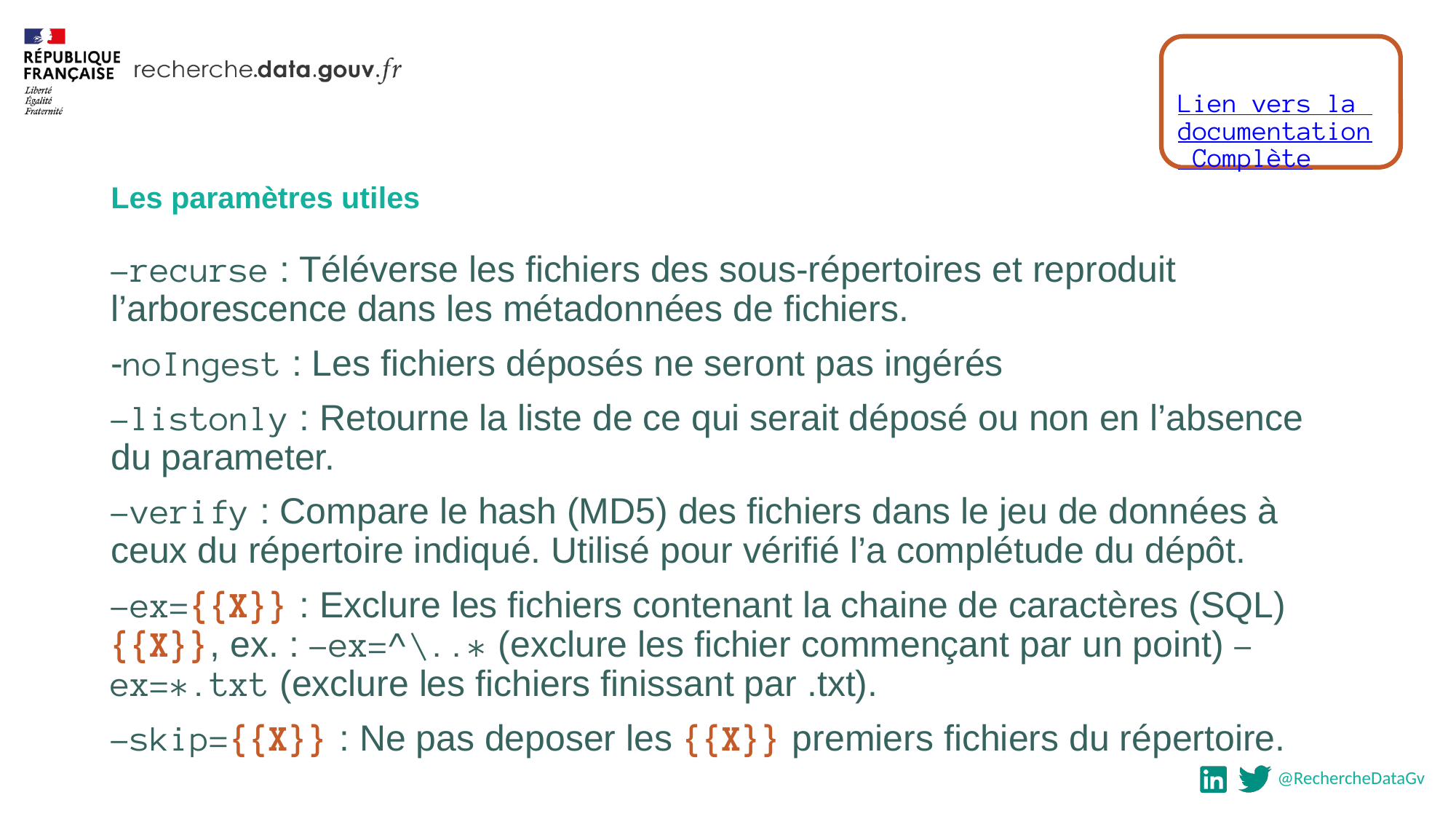

Lien vers la documentation Complète
Les paramètres utiles
-recurse : Téléverse les fichiers des sous-répertoires et reproduit l’arborescence dans les métadonnées de fichiers.
-noIngest : Les fichiers déposés ne seront pas ingérés
-listonly : Retourne la liste de ce qui serait déposé ou non en l’absence du parameter.
-verify : Compare le hash (MD5) des fichiers dans le jeu de données à ceux du répertoire indiqué. Utilisé pour vérifié l’a complétude du dépôt.
-ex={{X}} : Exclure les fichiers contenant la chaine de caractères (SQL) {{X}}, ex. : -ex=^\..* (exclure les fichier commençant par un point) -ex=*.txt (exclure les fichiers finissant par .txt).
-skip={{X}} : Ne pas deposer les {{X}} premiers fichiers du répertoire.